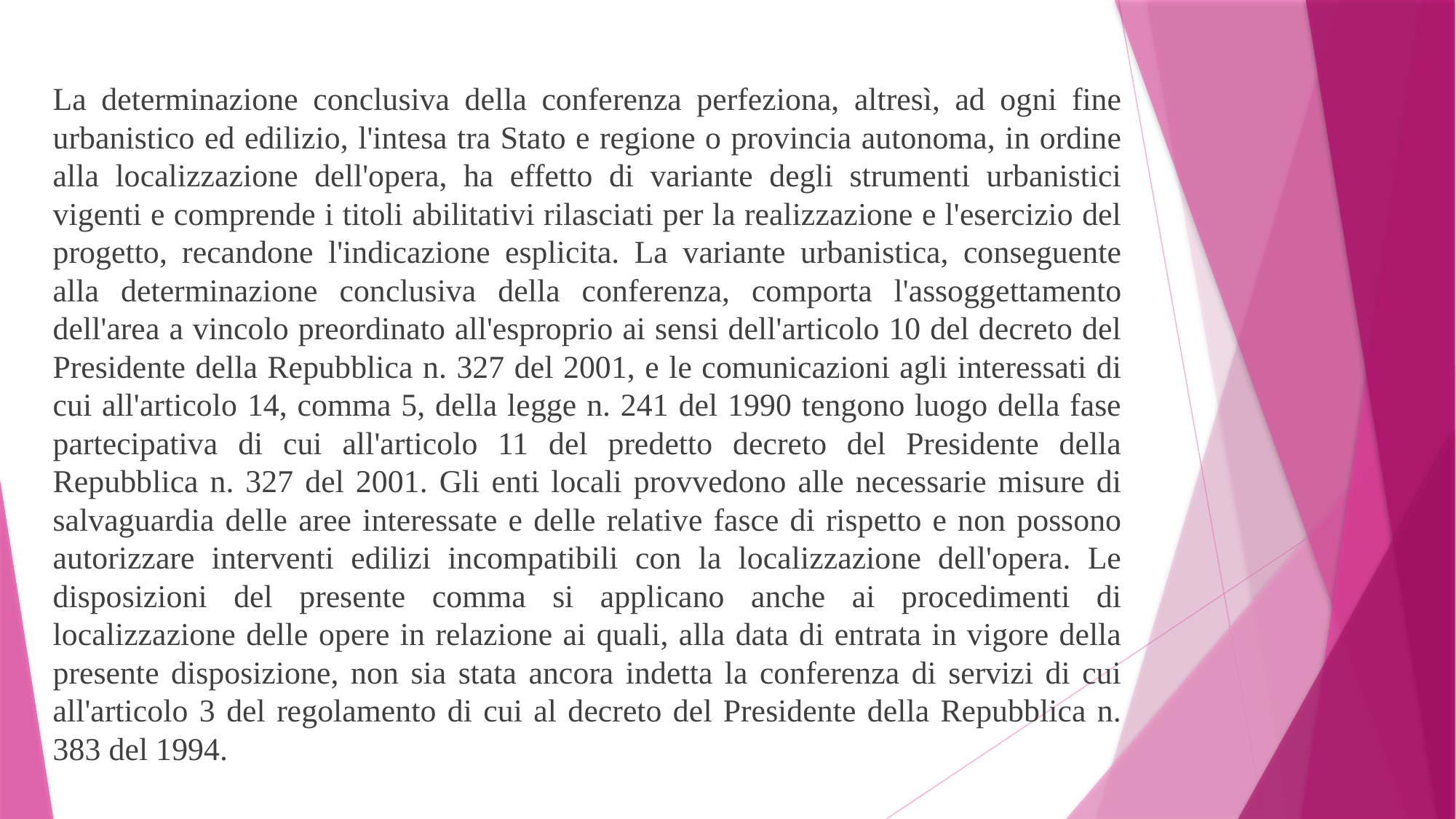

La determinazione conclusiva della conferenza perfeziona, altresì, ad ogni fine urbanistico ed edilizio, l'intesa tra Stato e regione o provincia autonoma, in ordine alla localizzazione dell'opera, ha effetto di variante degli strumenti urbanistici vigenti e comprende i titoli abilitativi rilasciati per la realizzazione e l'esercizio del progetto, recandone l'indicazione esplicita. La variante urbanistica, conseguente alla determinazione conclusiva della conferenza, comporta l'assoggettamento dell'area a vincolo preordinato all'esproprio ai sensi dell'articolo 10 del decreto del Presidente della Repubblica n. 327 del 2001, e le comunicazioni agli interessati di cui all'articolo 14, comma 5, della legge n. 241 del 1990 tengono luogo della fase partecipativa di cui all'articolo 11 del predetto decreto del Presidente della Repubblica n. 327 del 2001. Gli enti locali provvedono alle necessarie misure di salvaguardia delle aree interessate e delle relative fasce di rispetto e non possono autorizzare interventi edilizi incompatibili con la localizzazione dell'opera. Le disposizioni del presente comma si applicano anche ai procedimenti di localizzazione delle opere in relazione ai quali, alla data di entrata in vigore della presente disposizione, non sia stata ancora indetta la conferenza di servizi di cui all'articolo 3 del regolamento di cui al decreto del Presidente della Repubblica n. 383 del 1994.